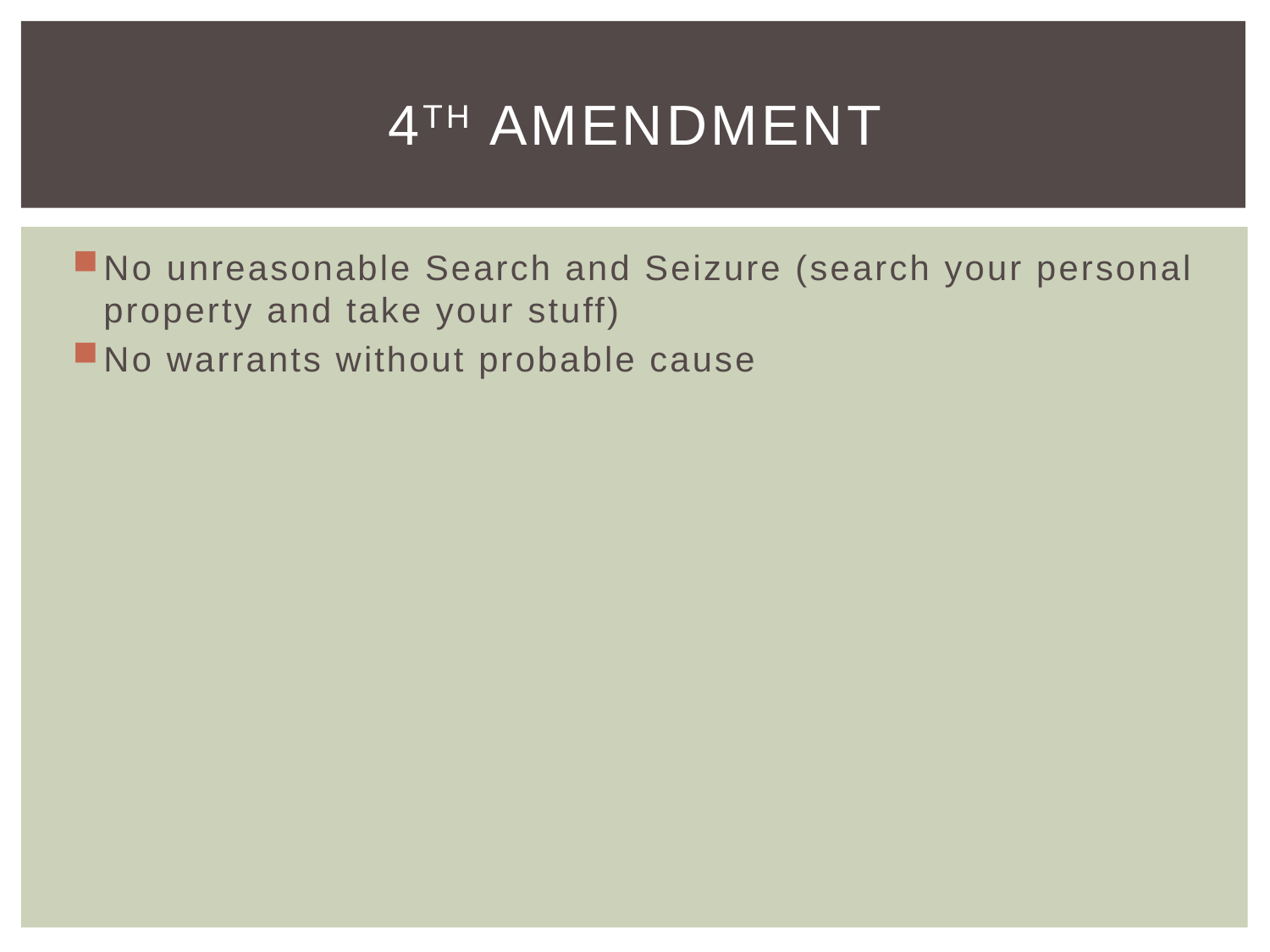

# 4th Amendment
No unreasonable Search and Seizure (search your personal property and take your stuff)
No warrants without probable cause